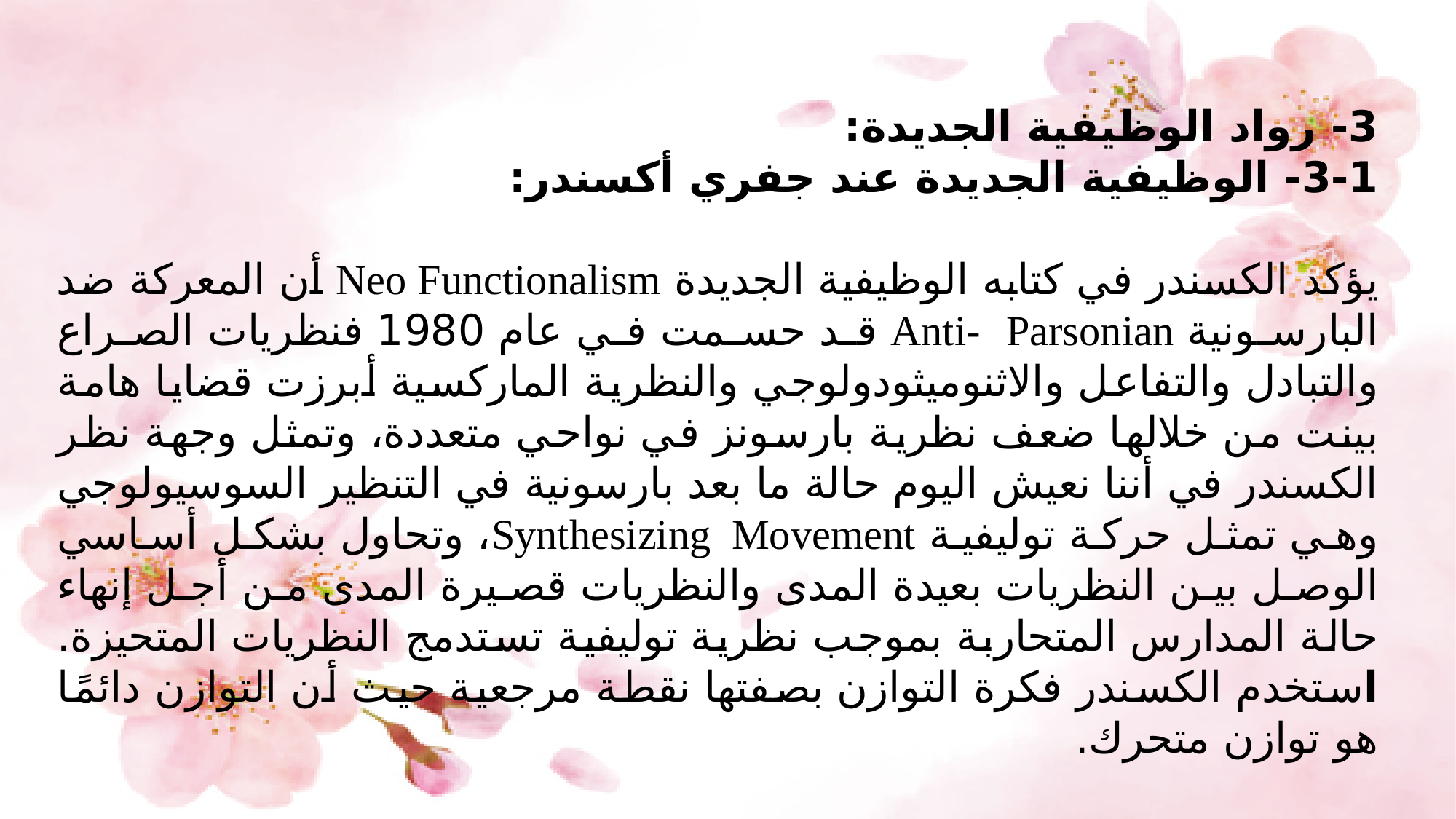

3- رواد الوظيفية الجديدة:
3-1- الوظيفية الجديدة عند جفري أكسندر:

	يؤكد الكسندر في كتابه الوظيفية الجديدة Neo Functionalism أن المعركة ضد البارسونية Anti- Parsonian قد حسمت في عام 1980 فنظريات الصراع والتبادل والتفاعل والاثنوميثودولوجي والنظرية الماركسية أبرزت قضايا هامة بينت من خلالها ضعف نظرية بارسونز في نواحي متعددة، وتمثل وجهة نظر الكسندر في أننا نعيش اليوم حالة ما بعد بارسونية في التنظير السوسيولوجي وهي تمثل حركة توليفية Synthesizing Movement، وتحاول بشكل أساسي الوصل بين النظريات بعيدة المدى والنظريات قصيرة المدى من أجل إنهاء حالة المدارس المتحاربة بموجب نظرية توليفية تستدمج النظريات المتحيزة. استخدم الكسندر فكرة التوازن بصفتها نقطة مرجعية حيث أن التوازن دائمًا هو توازن متحرك.